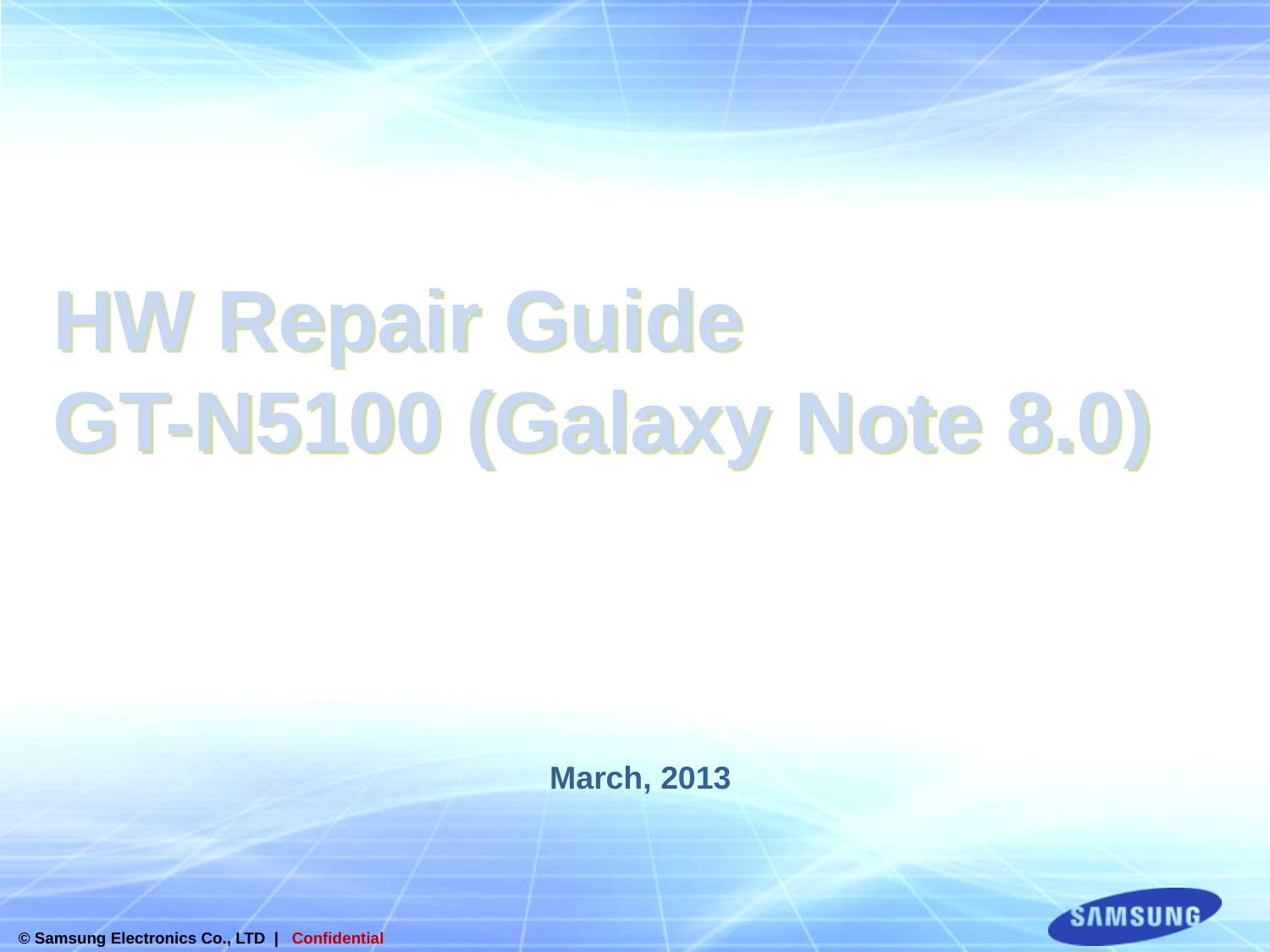

# HW Repair Guide GT-N5100 (Galaxy Note 8.0)
March, 2013